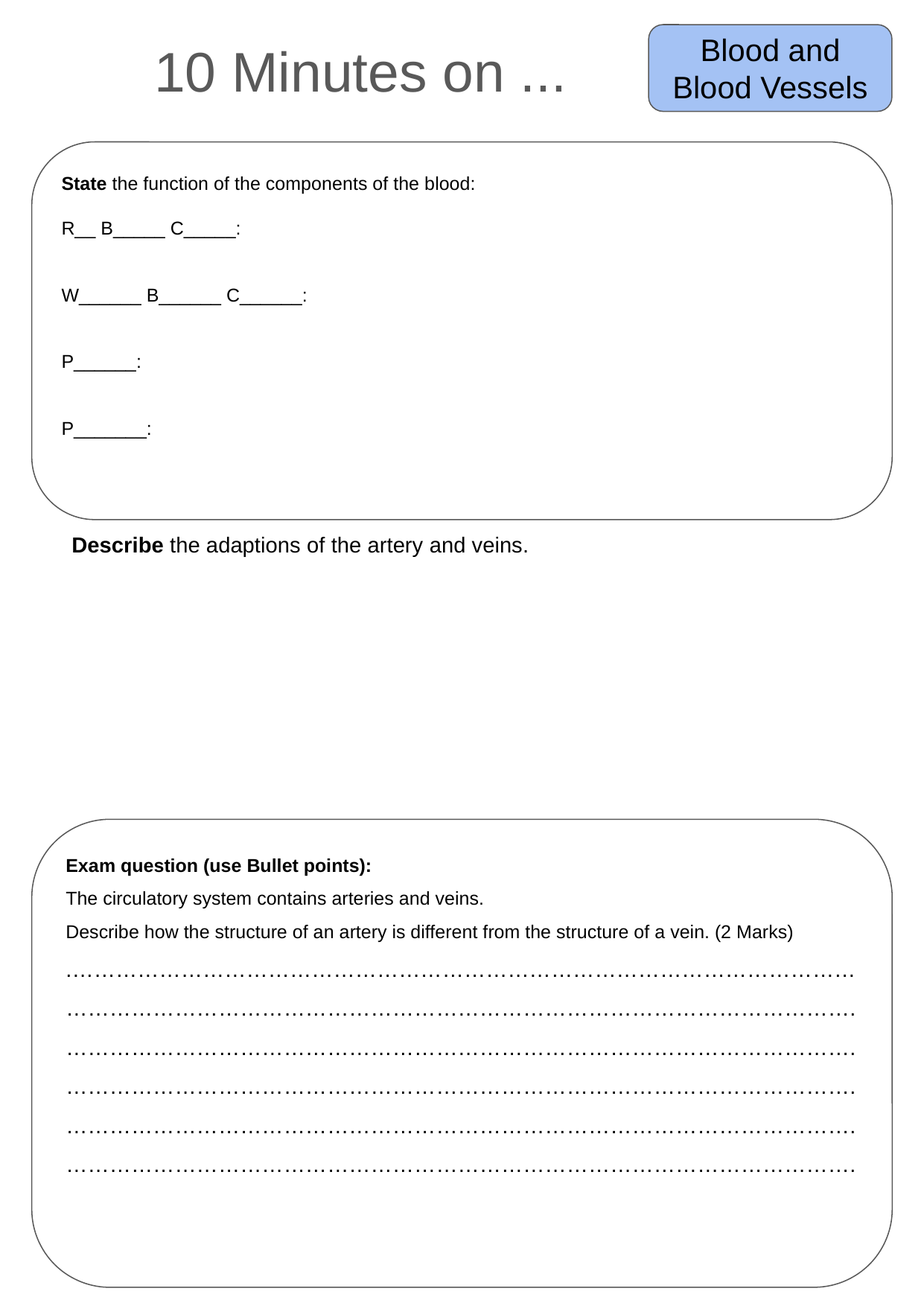

Blood and Blood Vessels
10 Minutes on ...
State the function of the components of the blood:

R__ B_____ C_____:

W______ B______ C______:

P______:

P_______:
Describe the adaptions of the artery and veins.
Exam question (use Bullet points):
The circulatory system contains arteries and veins.
Describe how the structure of an artery is different from the structure of a vein. (2 Marks)
.………………………………………………………………………………………………
……………………………………………………………………………………………….
……………………………………………………………………………………………….
……………………………………………………………………………………………….
……………………………………………………………………………………………….
……………………………………………………………………………………………….